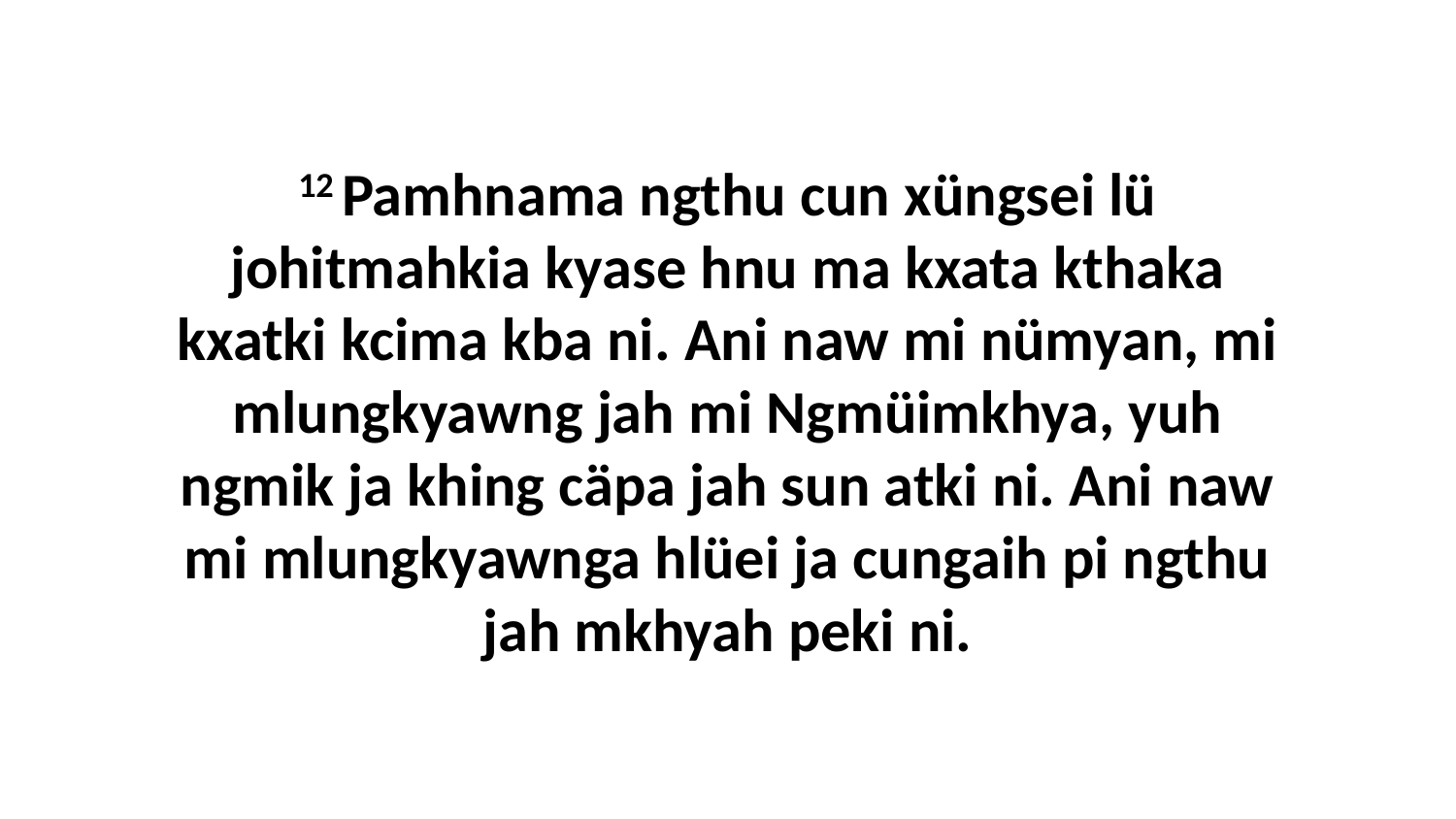

12 Pamhnama ngthu cun xüngsei lü johitmahkia kyase hnu ma kxata kthaka kxatki kcima kba ni. Ani naw mi nümyan, mi mlungkyawng jah mi Ngmüimkhya, yuh ngmik ja khing cäpa jah sun atki ni. Ani naw mi mlungkyawnga hlüei ja cungaih pi ngthu jah mkhyah peki ni.